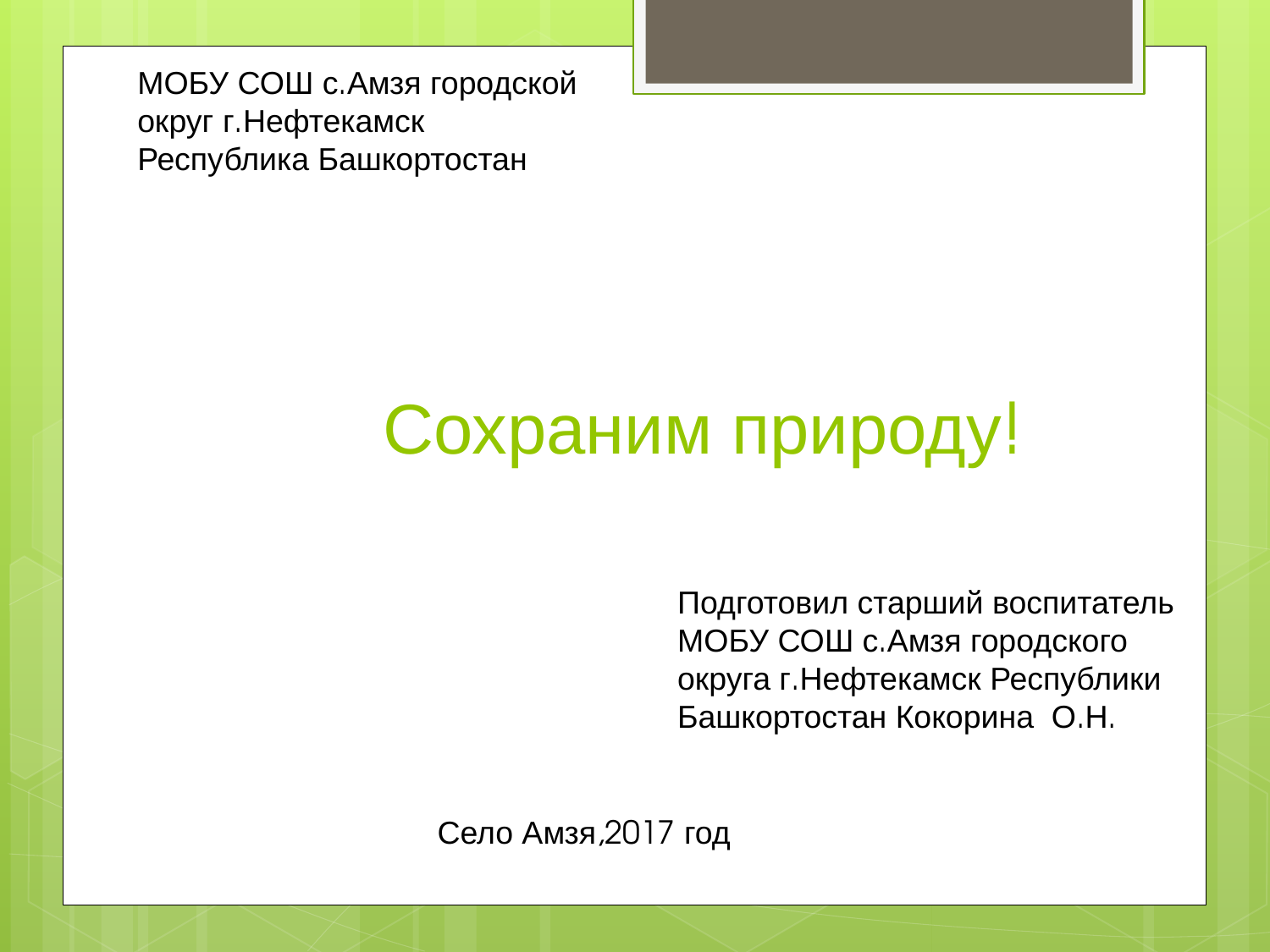

МОБУ СОШ с.Амзя городской округ г.Нефтекамск Республика Башкортостан
# Сохраним природу!
Подготовил старший воспитатель МОБУ СОШ с.Амзя городского округа г.Нефтекамск Республики Башкортостан Кокорина  О.Н.
Село Амзя,2017 год